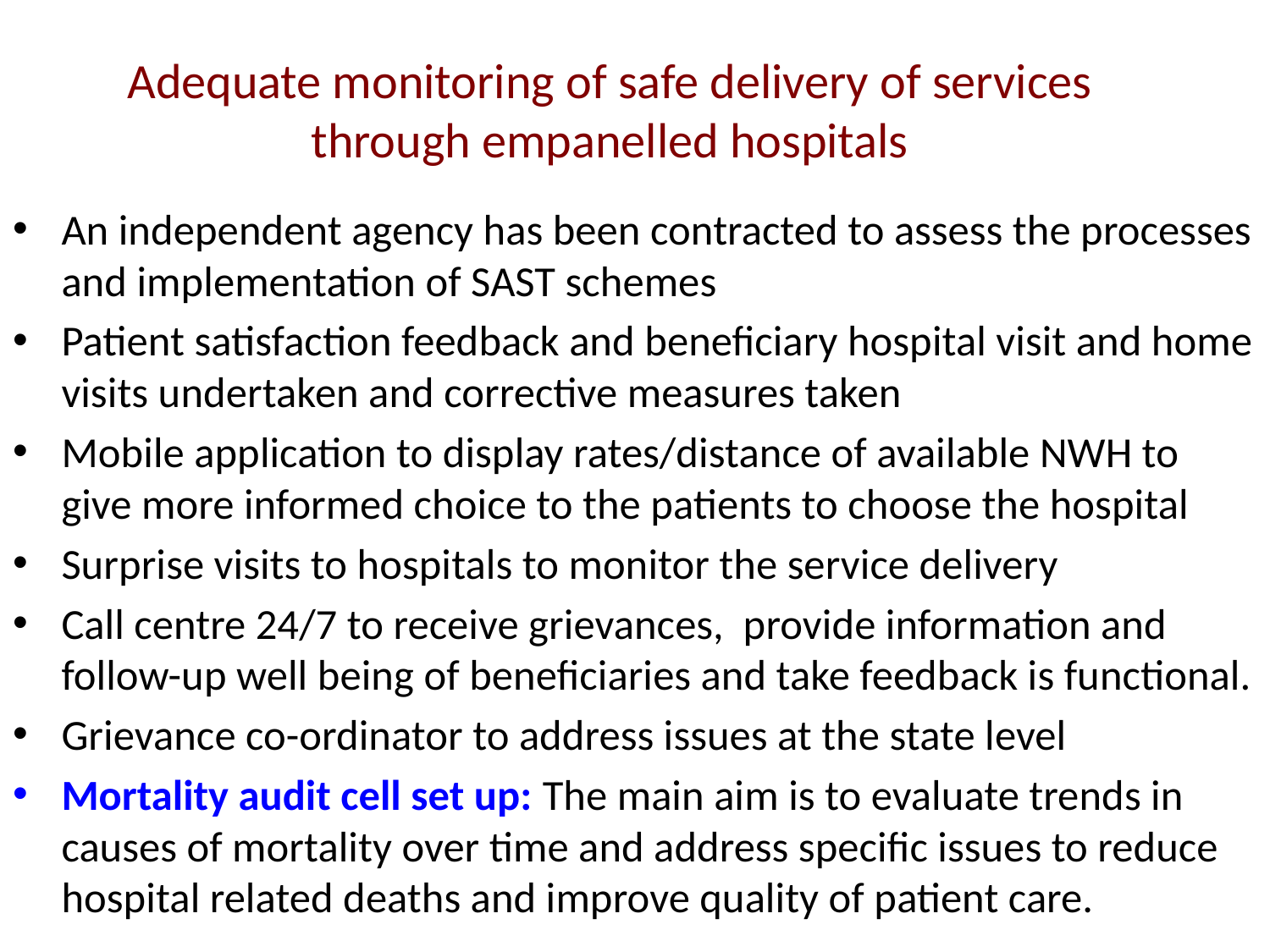

# Adequate monitoring of safe delivery of services through empanelled hospitals
An independent agency has been contracted to assess the processes and implementation of SAST schemes
Patient satisfaction feedback and beneficiary hospital visit and home visits undertaken and corrective measures taken
Mobile application to display rates/distance of available NWH to give more informed choice to the patients to choose the hospital
Surprise visits to hospitals to monitor the service delivery
Call centre 24/7 to receive grievances,  provide information and follow-up well being of beneficiaries and take feedback is functional.
Grievance co-ordinator to address issues at the state level
Mortality audit cell set up: The main aim is to evaluate trends in causes of mortality over time and address specific issues to reduce hospital related deaths and improve quality of patient care.